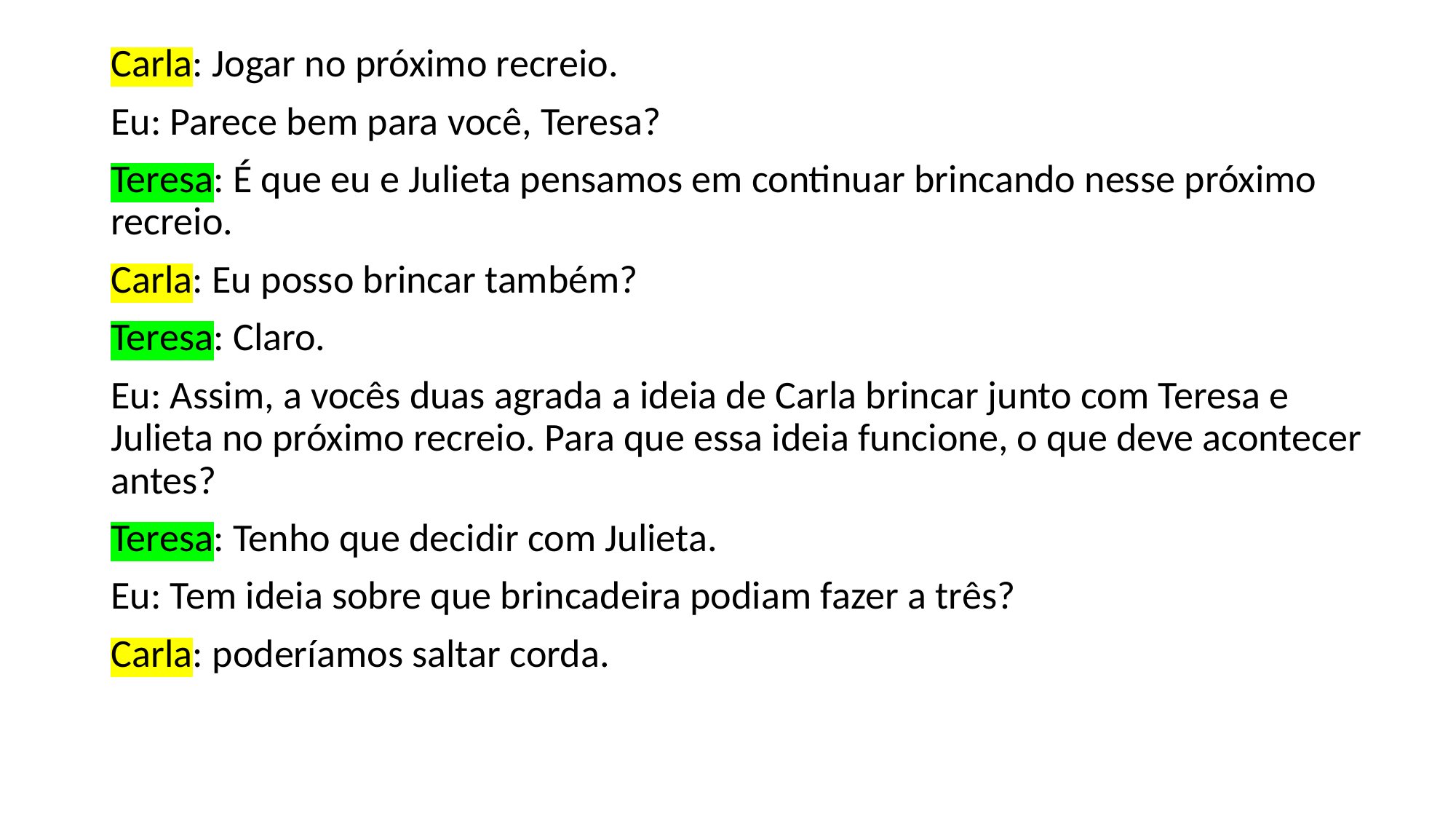

Carla: Jogar no próximo recreio.
Eu: Parece bem para você, Teresa?
Teresa: É que eu e Julieta pensamos em continuar brincando nesse próximo recreio.
Carla: Eu posso brincar também?
Teresa: Claro.
Eu: Assim, a vocês duas agrada a ideia de Carla brincar junto com Teresa e Julieta no próximo recreio. Para que essa ideia funcione, o que deve acontecer antes?
Teresa: Tenho que decidir com Julieta.
Eu: Tem ideia sobre que brincadeira podiam fazer a três?
Carla: poderíamos saltar corda.